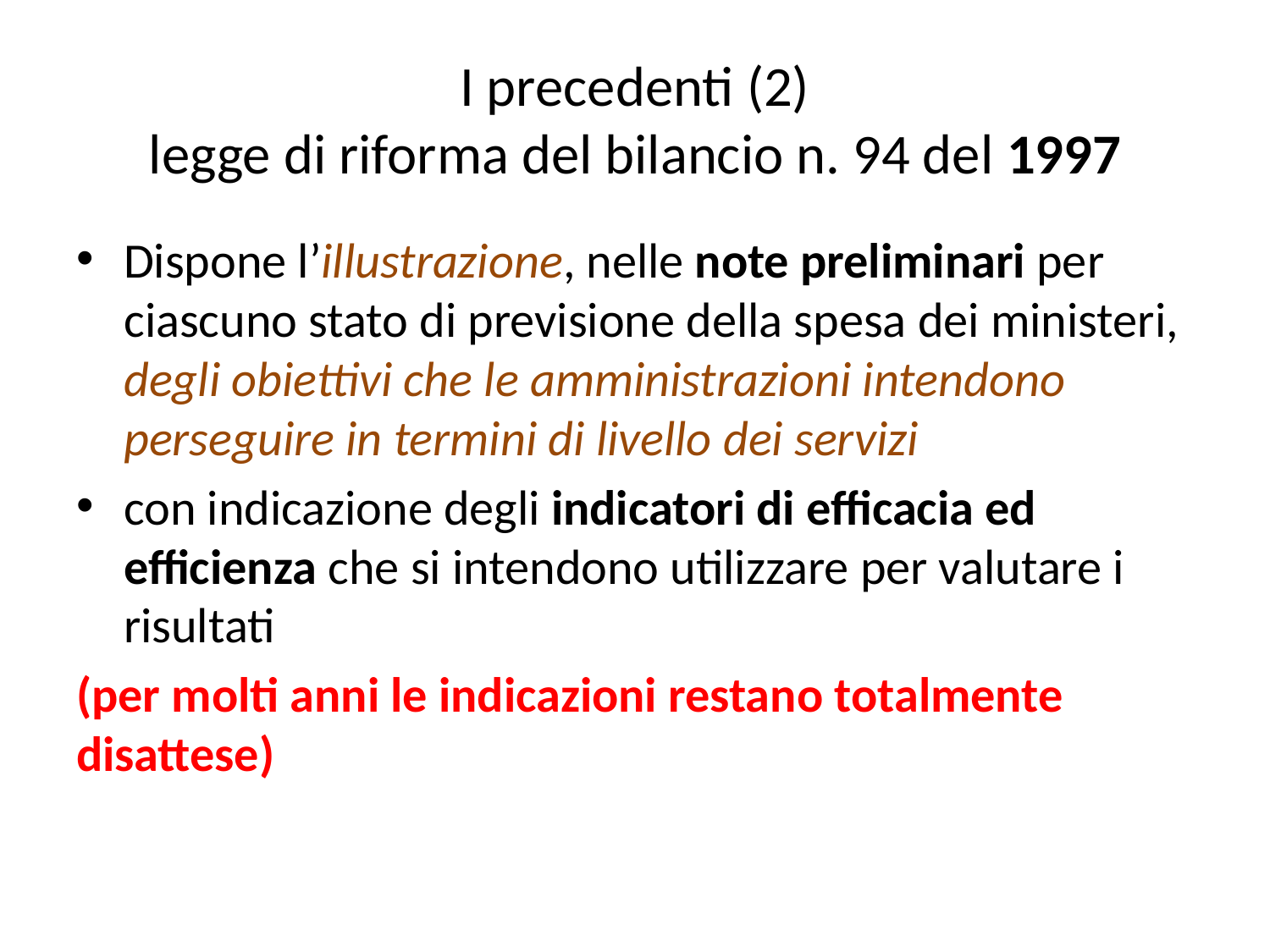

# I precedenti (2) legge di riforma del bilancio n. 94 del 1997
Dispone l’illustrazione, nelle note preliminari per ciascuno stato di previsione della spesa dei ministeri, degli obiettivi che le amministrazioni intendono perseguire in termini di livello dei servizi
con indicazione degli indicatori di efficacia ed efficienza che si intendono utilizzare per valutare i risultati
(per molti anni le indicazioni restano totalmente disattese)